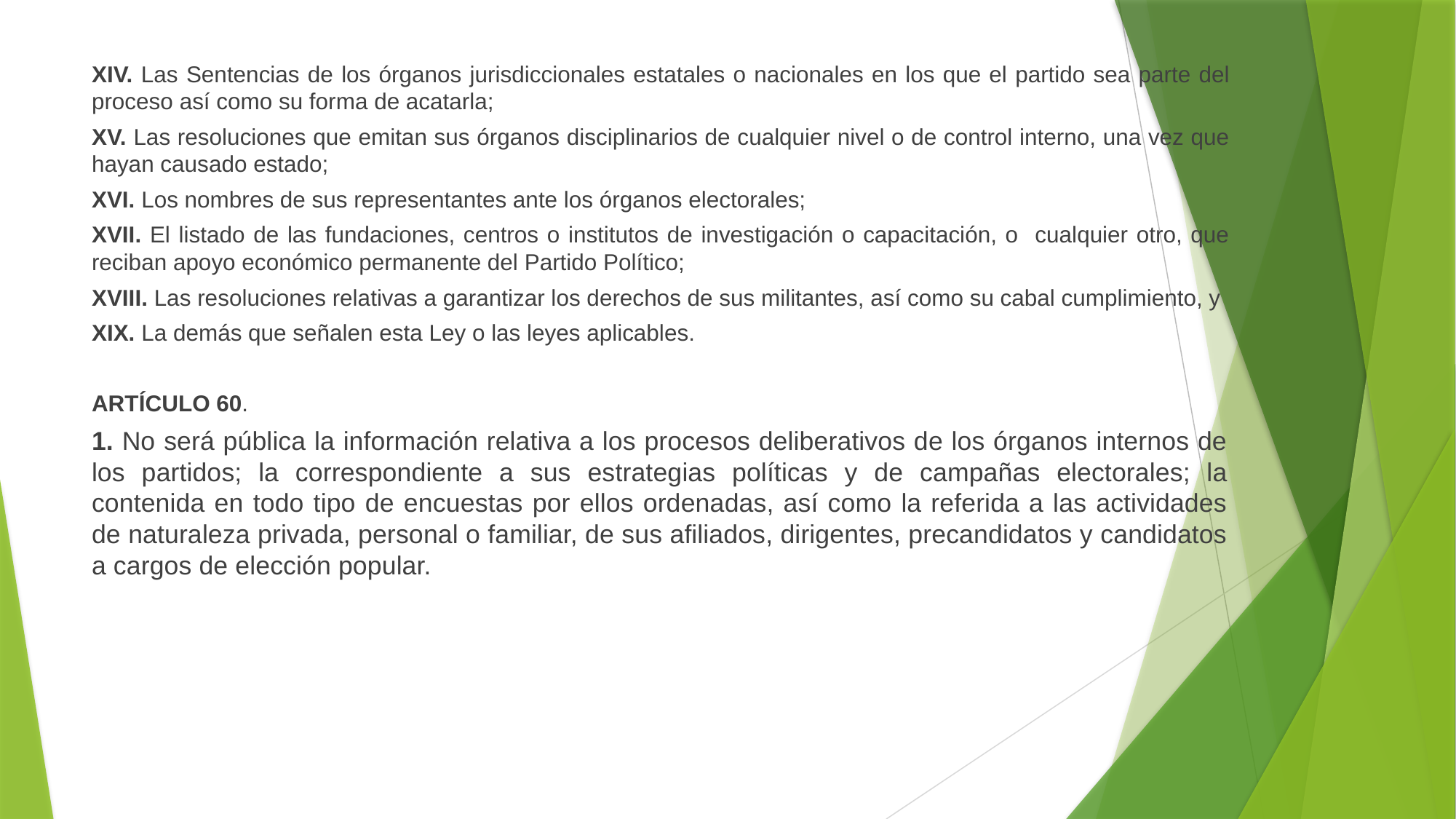

XIV. Las Sentencias de los órganos jurisdiccionales estatales o nacionales en los que el partido sea parte del proceso así como su forma de acatarla;
XV. Las resoluciones que emitan sus órganos disciplinarios de cualquier nivel o de control interno, una vez que hayan causado estado;
XVI. Los nombres de sus representantes ante los órganos electorales;
XVII. El listado de las fundaciones, centros o institutos de investigación o capacitación, o  cualquier otro, que reciban apoyo económico permanente del Partido Político;
XVIII. Las resoluciones relativas a garantizar los derechos de sus militantes, así como su cabal cumplimiento, y
XIX. La demás que señalen esta Ley o las leyes aplicables.

ARTÍCULO 60.
1. No será pública la información relativa a los procesos deliberativos de los órganos internos de los partidos; la correspondiente a sus estrategias políticas y de campañas electorales; la contenida en todo tipo de encuestas por ellos ordenadas, así como la referida a las actividades de naturaleza privada, personal o familiar, de sus afiliados, dirigentes, precandidatos y candidatos a cargos de elección popular.